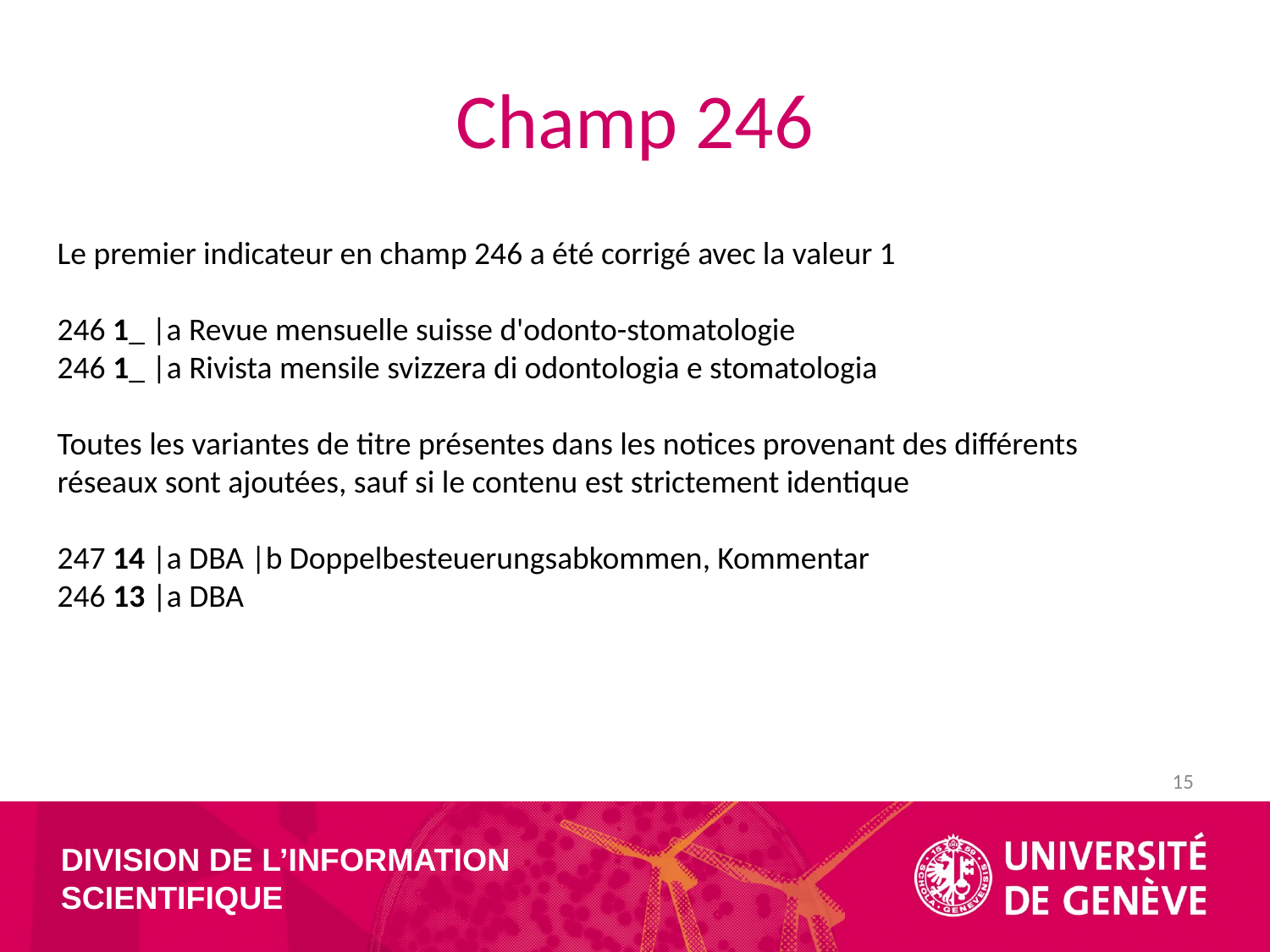

# Champ 246
Le premier indicateur en champ 246 a été corrigé avec la valeur 1

 1_ |a Revue mensuelle suisse d'odonto-stomatologie
246 1_ |a Rivista mensile svizzera di odontologia e stomatologia

Toutes les variantes de titre présentes dans les notices provenant des différents réseaux sont ajoutées, sauf si le contenu est strictement identique

 14 |a DBA |b Doppelbesteuerungsabkommen, Kommentar
246 13 |a DBA

15